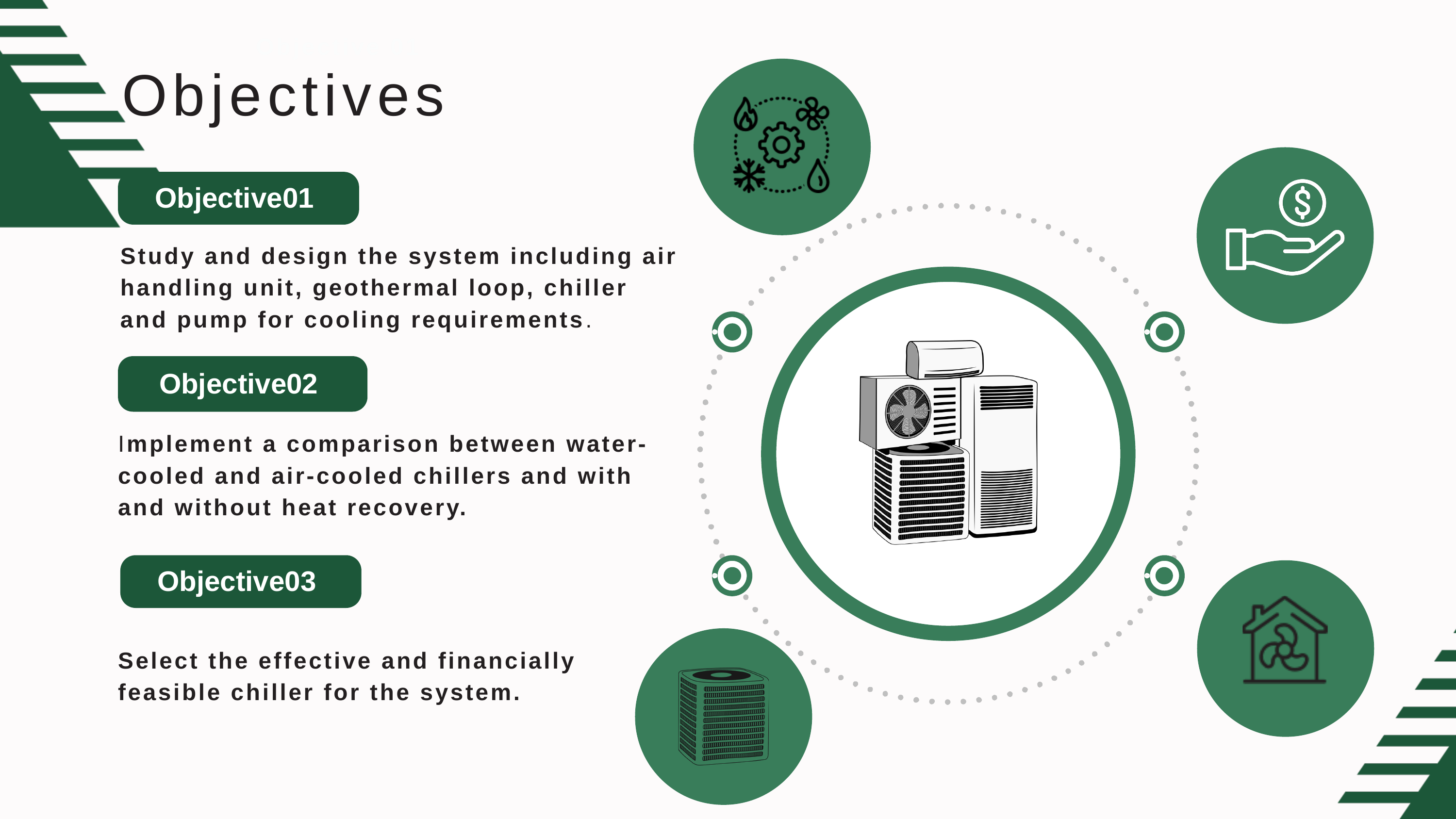

Objective 01
Objectives

Objective01

.

Study and design the system including air handling unit, geothermal loop, chiller
and pump for cooling requirements.

Objective02
Implement a comparison between water-cooled and air-cooled chillers and with and without heat recovery.

Objective03

Select the effective and financially feasible chiller for the system.